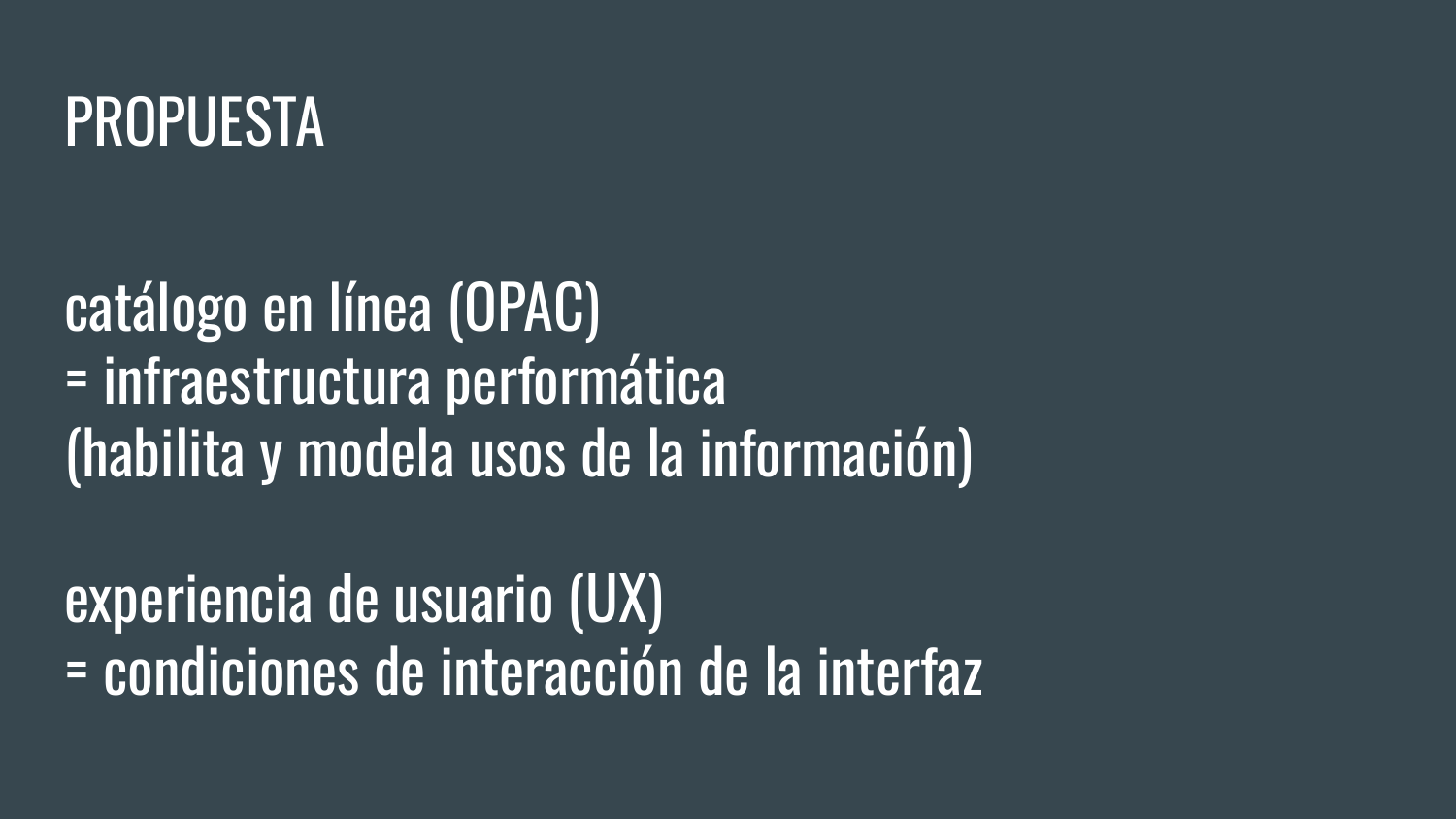

# PROPUESTA

catálogo en línea (OPAC)
= infraestructura performática
(habilita y modela usos de la información)

experiencia de usuario (UX)
= condiciones de interacción de la interfaz